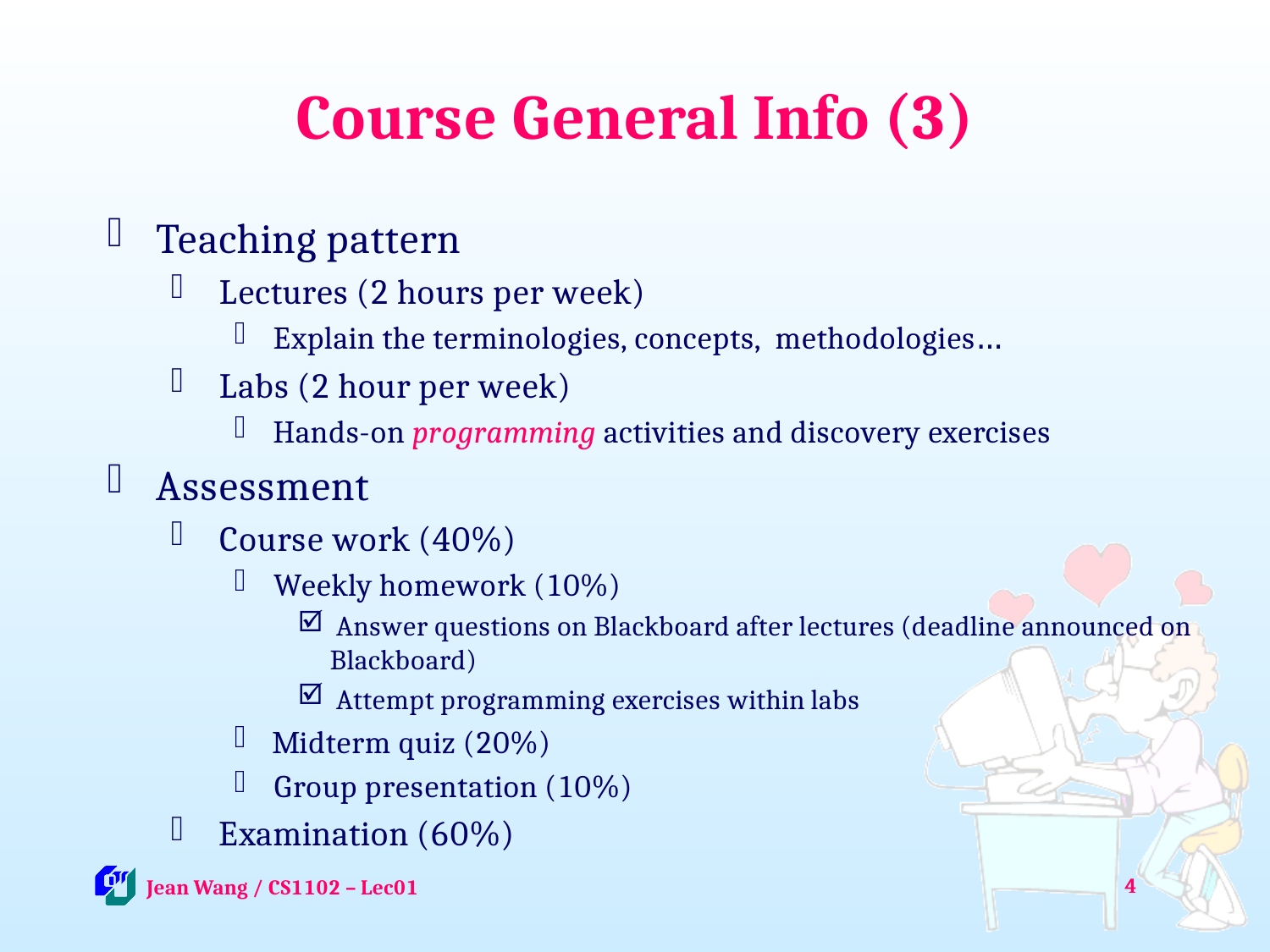

# Course General Info (3)
Teaching pattern
 Lectures (2 hours per week)
 Explain the terminologies, concepts,  methodologies…
 Labs (2 hour per week)
 Hands-on programming activities and discovery exercises
Assessment
 Course work (40%)
 Weekly homework (10%)
 Answer questions on Blackboard after lectures (deadline announced on Blackboard)
 Attempt programming exercises within labs
 Midterm quiz (20%)
 Group presentation (10%)
 Examination (60%)
4
    Jean Wang / CS1102 – Lec01